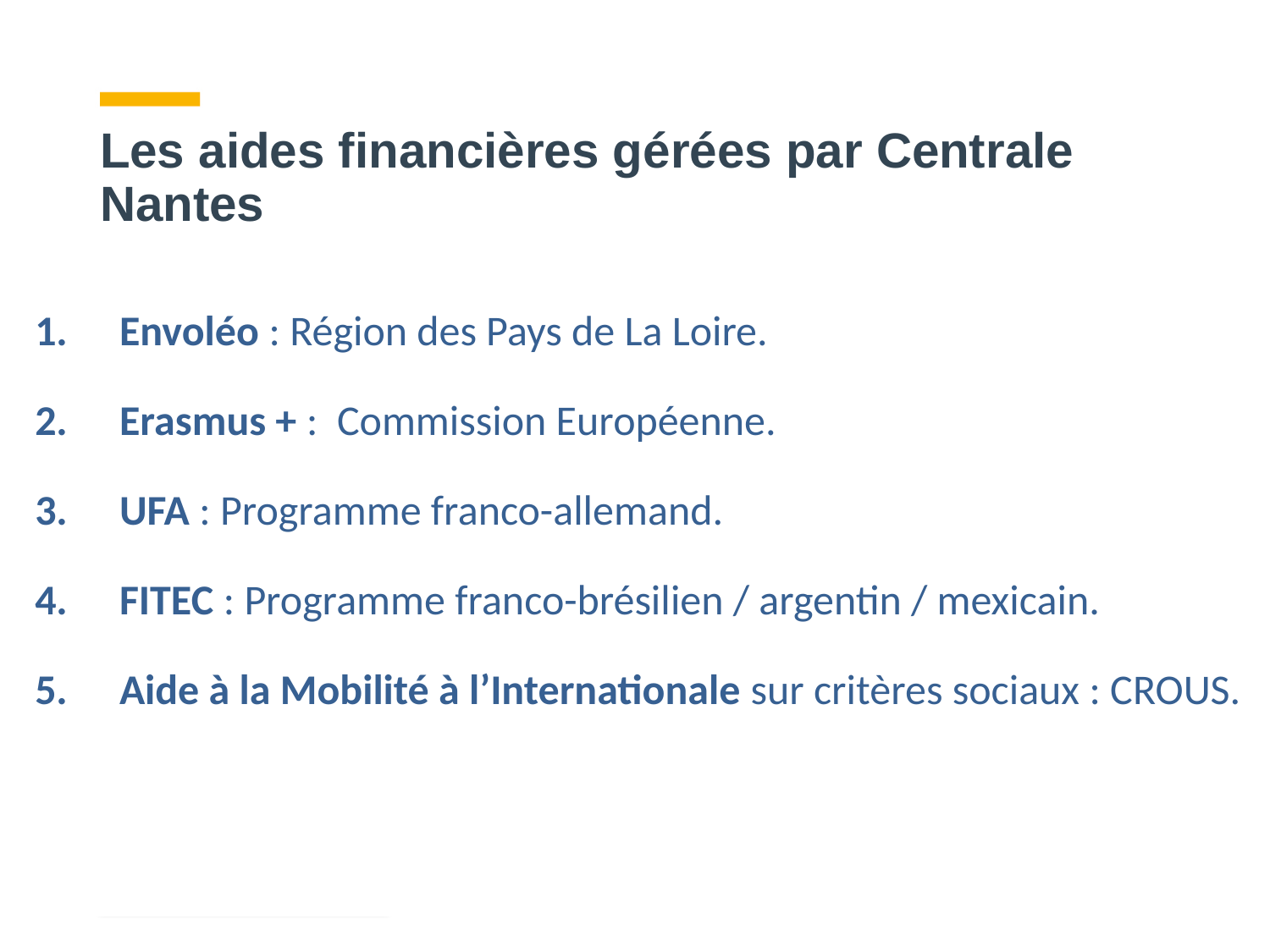

Les aides financières gérées par Centrale Nantes

Envoléo : Région des Pays de La Loire.
Erasmus + :  Commission Européenne.
UFA : Programme franco-allemand.
FITEC : Programme franco-brésilien / argentin / mexicain.
Aide à la Mobilité à l’Internationale sur critères sociaux : CROUS.